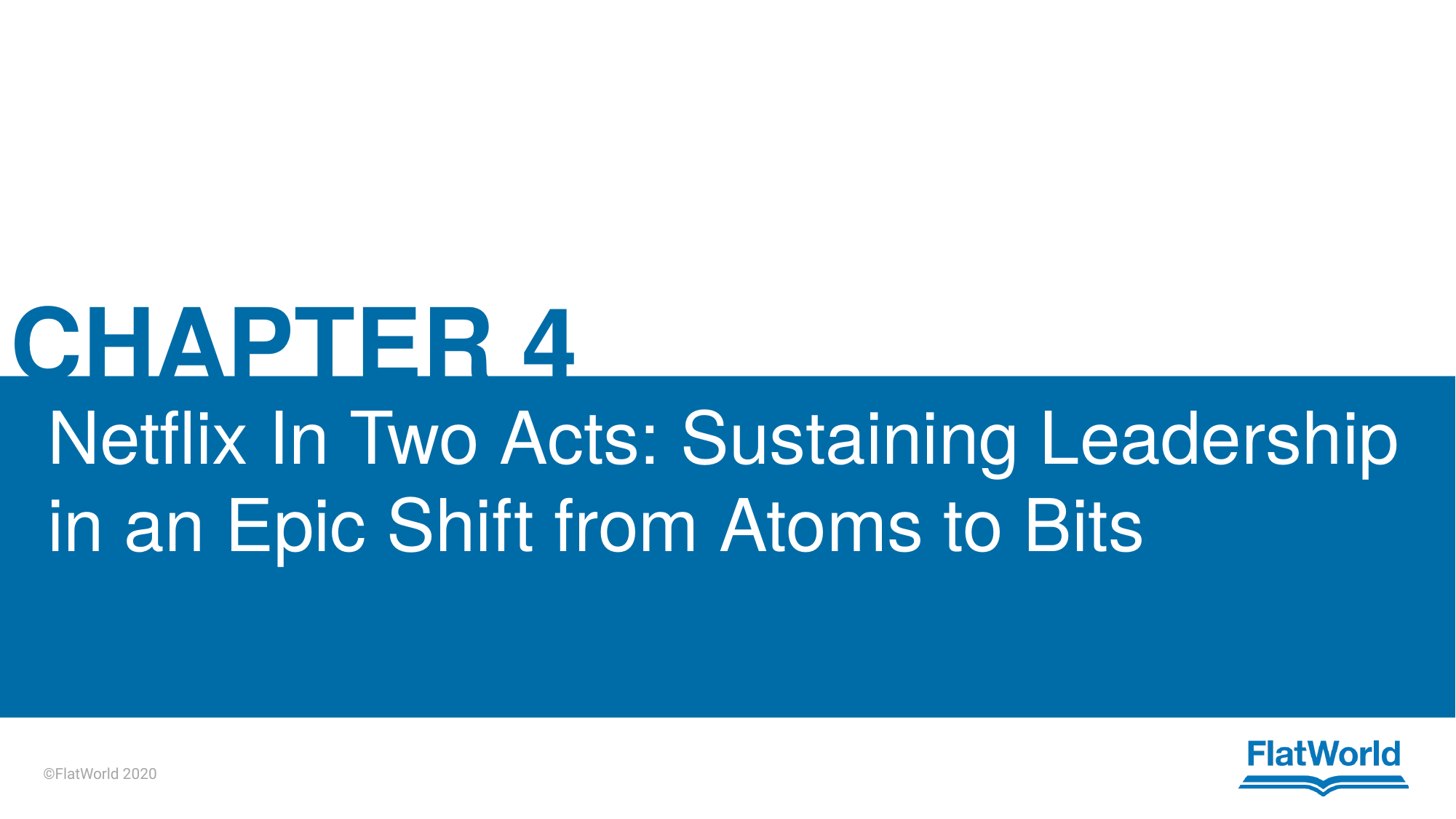

CHAPTER 4

Netflix In Two Acts: Sustaining Leadership in an Epic Shift from Atoms to Bits